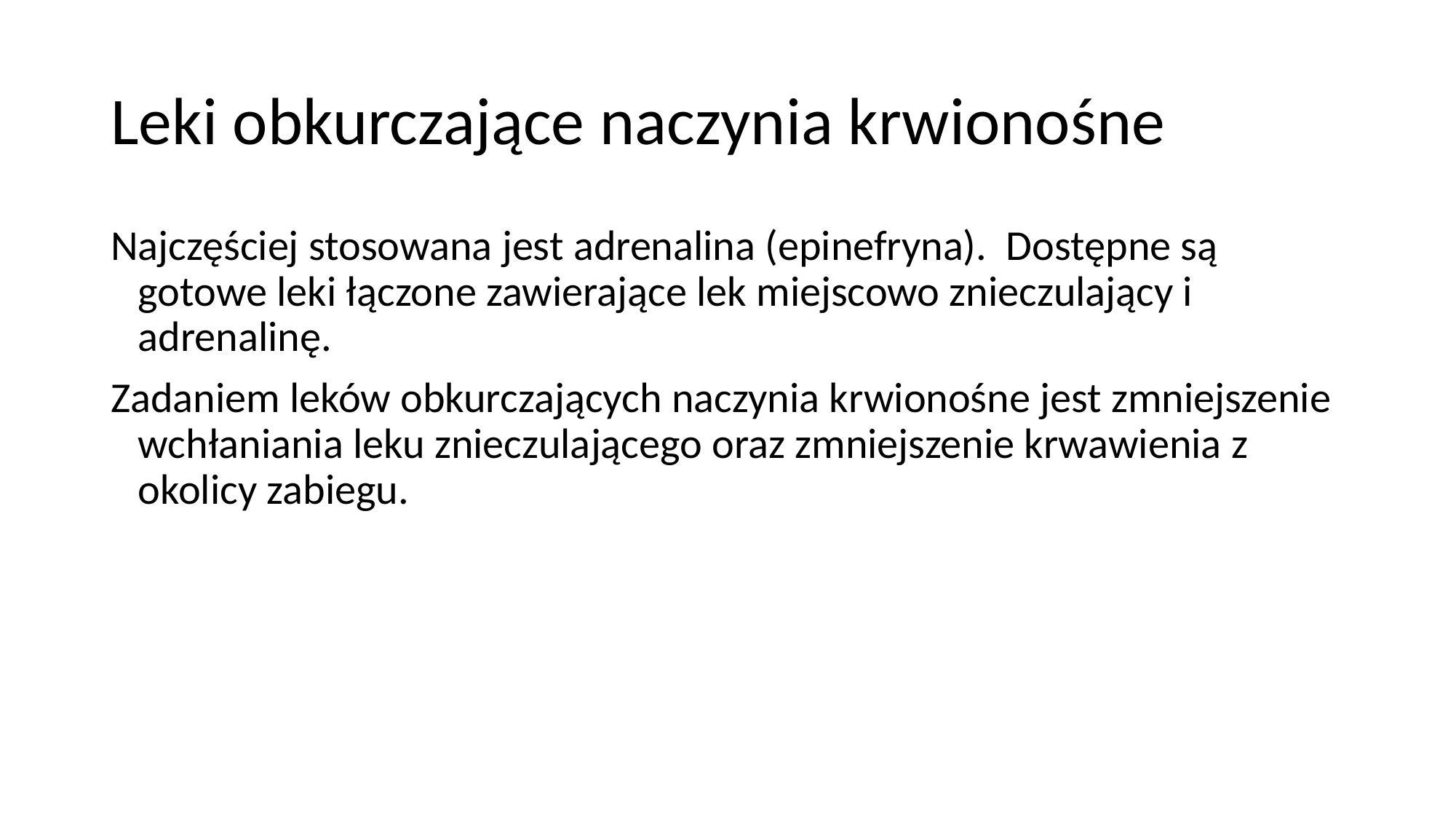

# Leki obkurczające naczynia krwionośne
Najczęściej stosowana jest adrenalina (epinefryna).  Dostępne są gotowe leki łączone zawierające lek miejscowo znieczulający i adrenalinę.
Zadaniem leków obkurczających naczynia krwionośne jest zmniejszenie wchłaniania leku znieczulającego oraz zmniejszenie krwawienia z okolicy zabiegu.